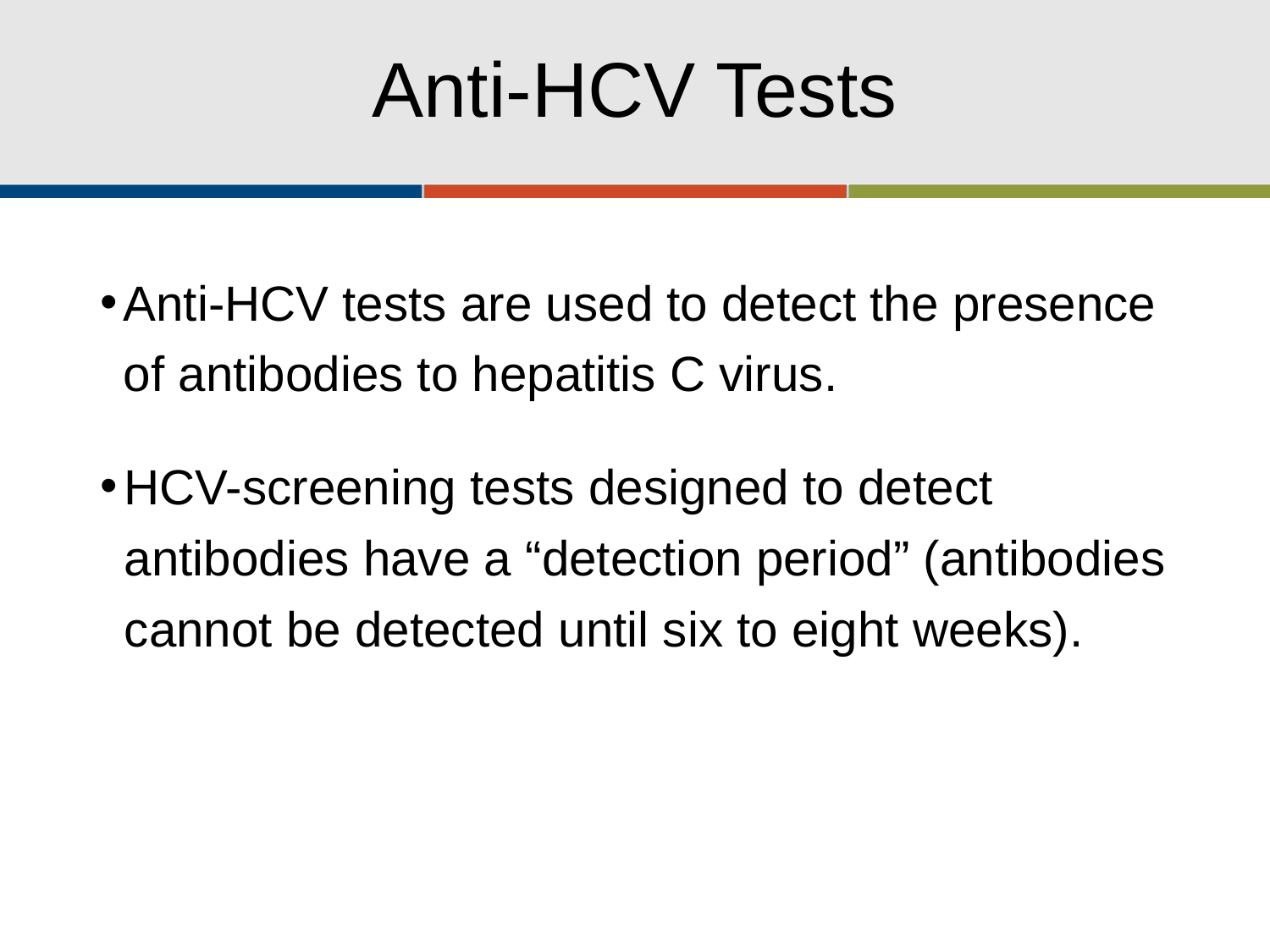

# Anti-HCV Tests
Anti-HCV tests are used to detect the presence of antibodies to hepatitis C virus.
HCV-screening tests designed to detect antibodies have a “detection period” (antibodies cannot be detected until six to eight weeks).